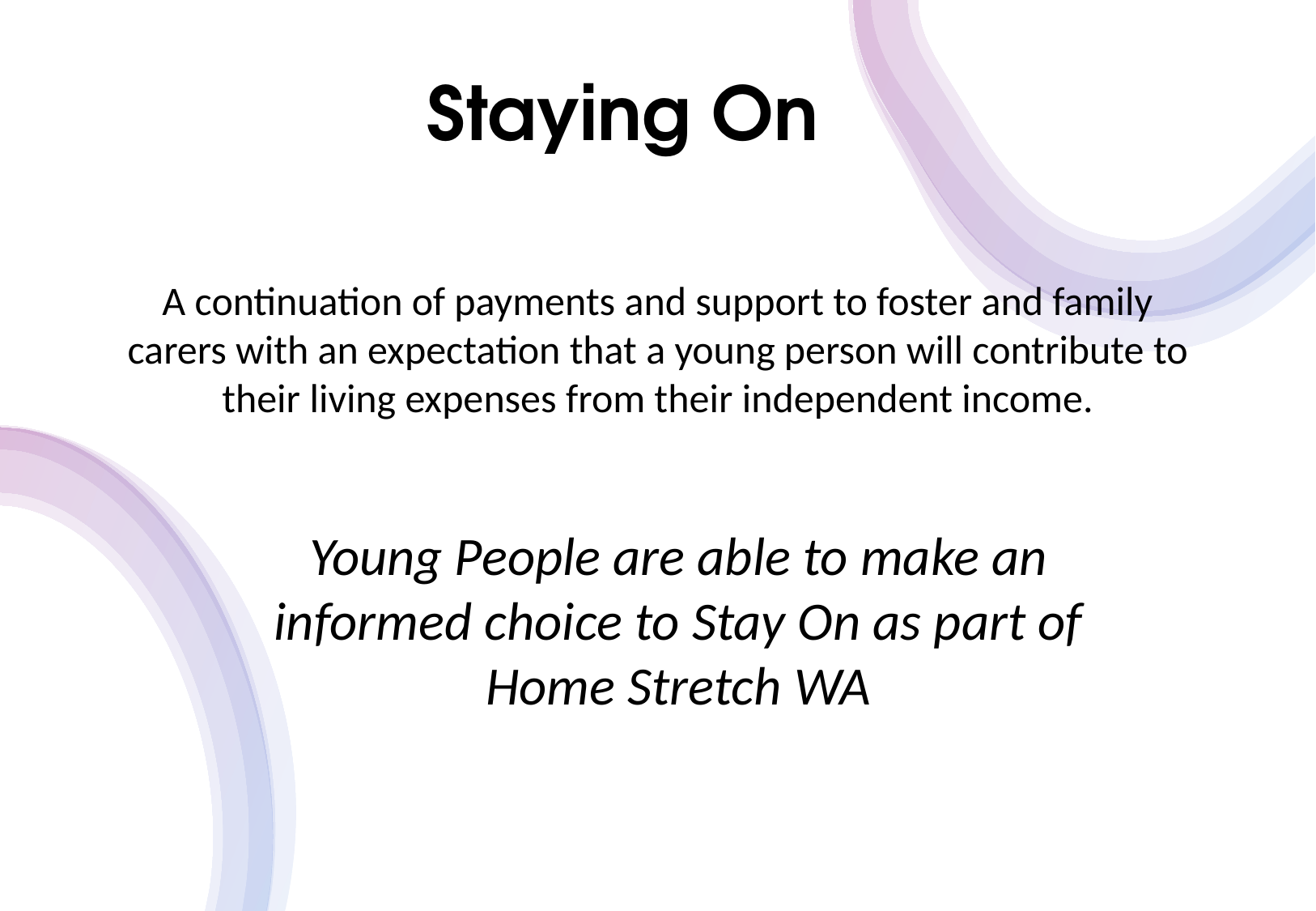

Staying On
A continuation of payments and support to foster and family carers with an expectation that a young person will contribute to their living expenses from their independent income.
Young People are able to make an informed choice to Stay On as part of Home Stretch WA